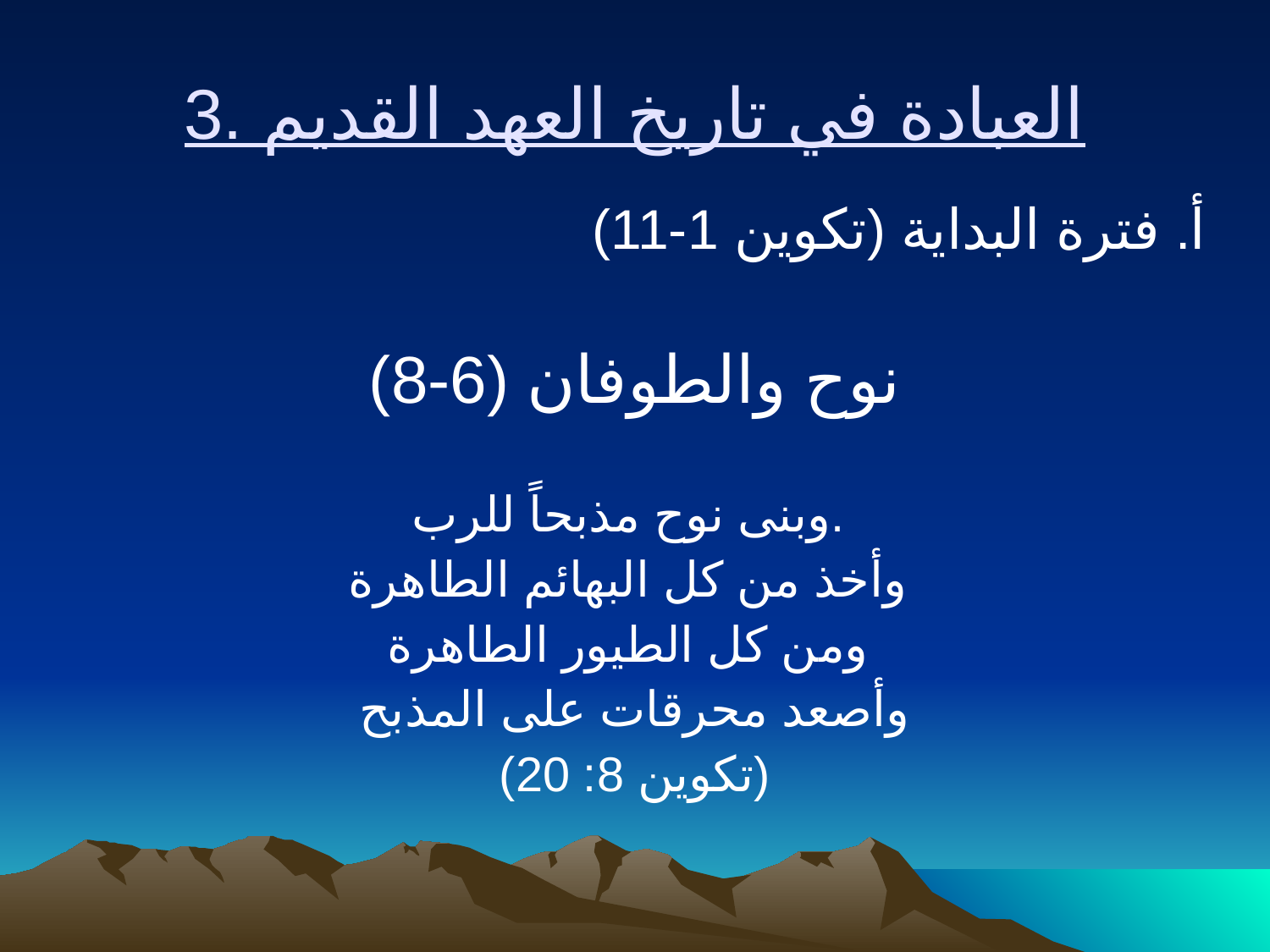

3. العبادة في تاريخ العهد القديم
أ. فترة البداية (تكوين 1-11)

نوح والطوفان (6-8)

وبنى نوح مذبحاً للرب.
وأخذ من كل البهائم الطاهرة
ومن كل الطيور الطاهرة
وأصعد محرقات على المذبح
(تكوين 8: 20)